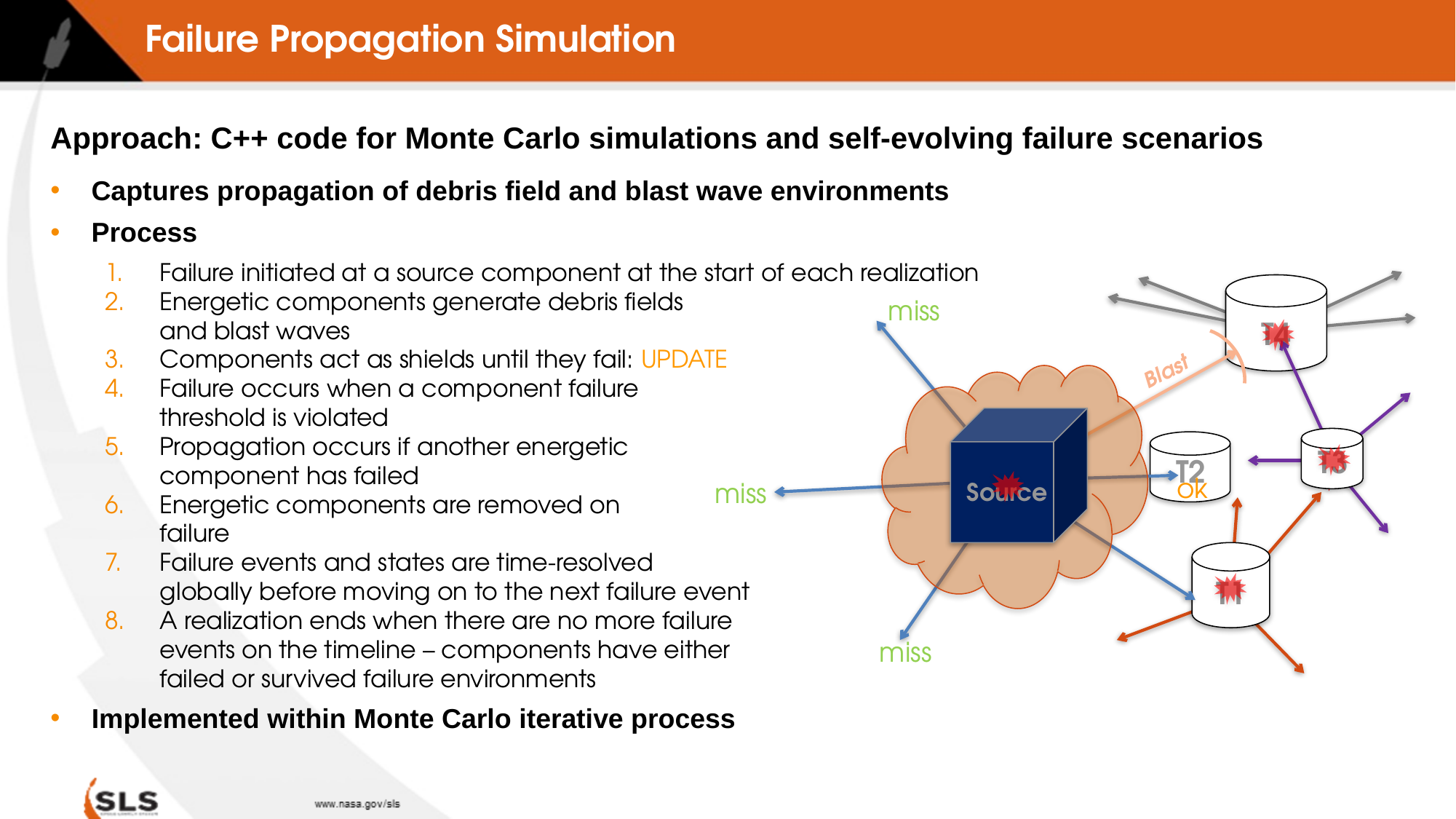

# Failure Propagation Simulation
Approach: C++ code for Monte Carlo simulations and self-evolving failure scenarios
Captures propagation of debris field and blast wave environments
Process
Failure initiated at a source component at the start of each realization
Energetic components generate debris fields
and blast waves
Components act as shields until they fail: UPDATE
Failure occurs when a component failure
threshold is violated
Propagation occurs if another energetic
component has failed
Energetic components are removed on
failure
Failure events and states are time-resolved
globally before moving on to the next failure event
A realization ends when there are no more failure
events on the timeline – components have either
failed or survived failure environments
Implemented within Monte Carlo iterative process

T4
miss

Blast

Source

T3

T2

ok
miss

T1

miss